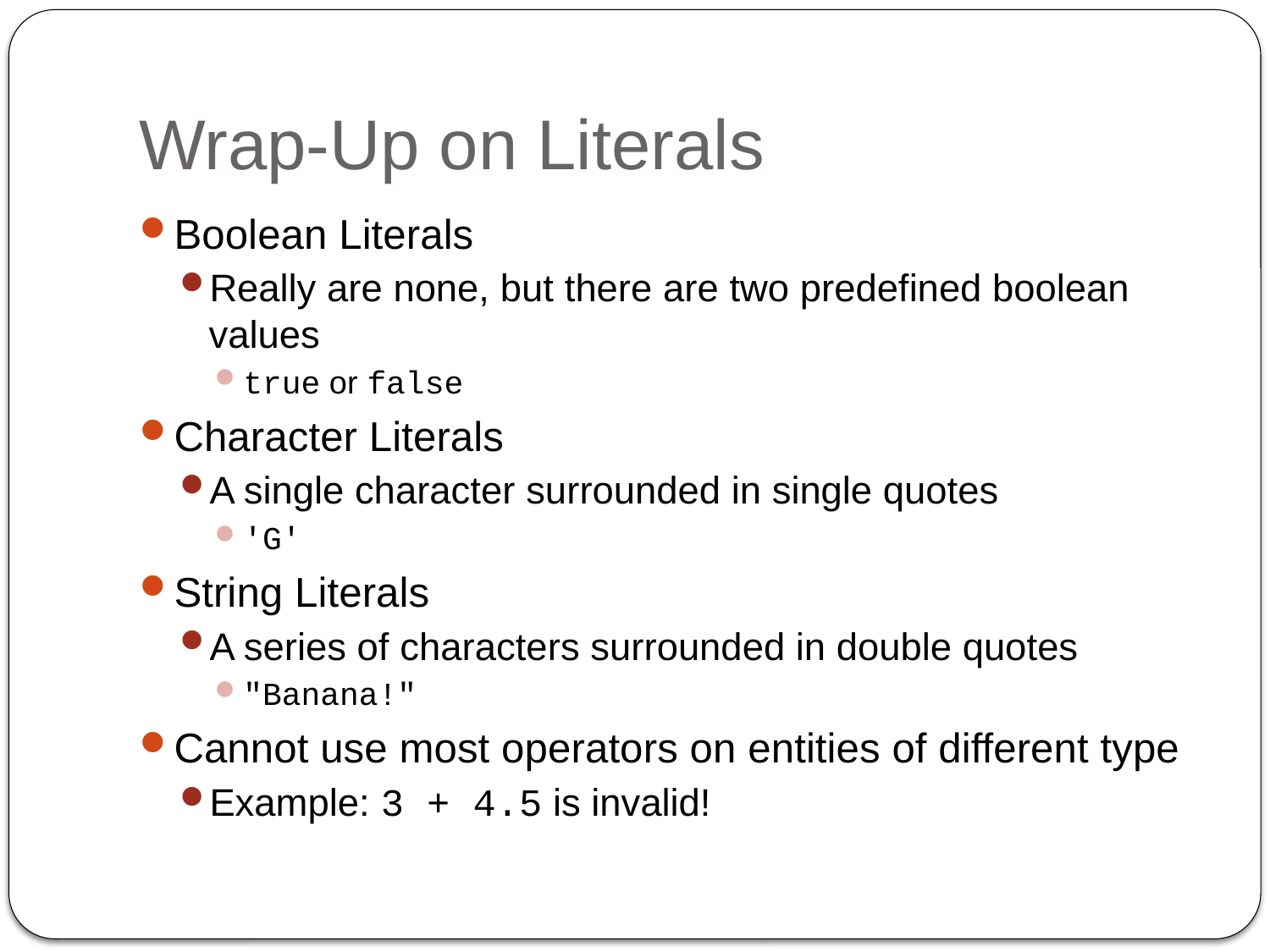

# Wrap-Up on Literals
Boolean Literals
Really are none, but there are two predefined boolean values
true or false
Character Literals
A single character surrounded in single quotes
'G'
String Literals
A series of characters surrounded in double quotes
"Banana!"
Cannot use most operators on entities of different type
Example: 3 + 4.5 is invalid!